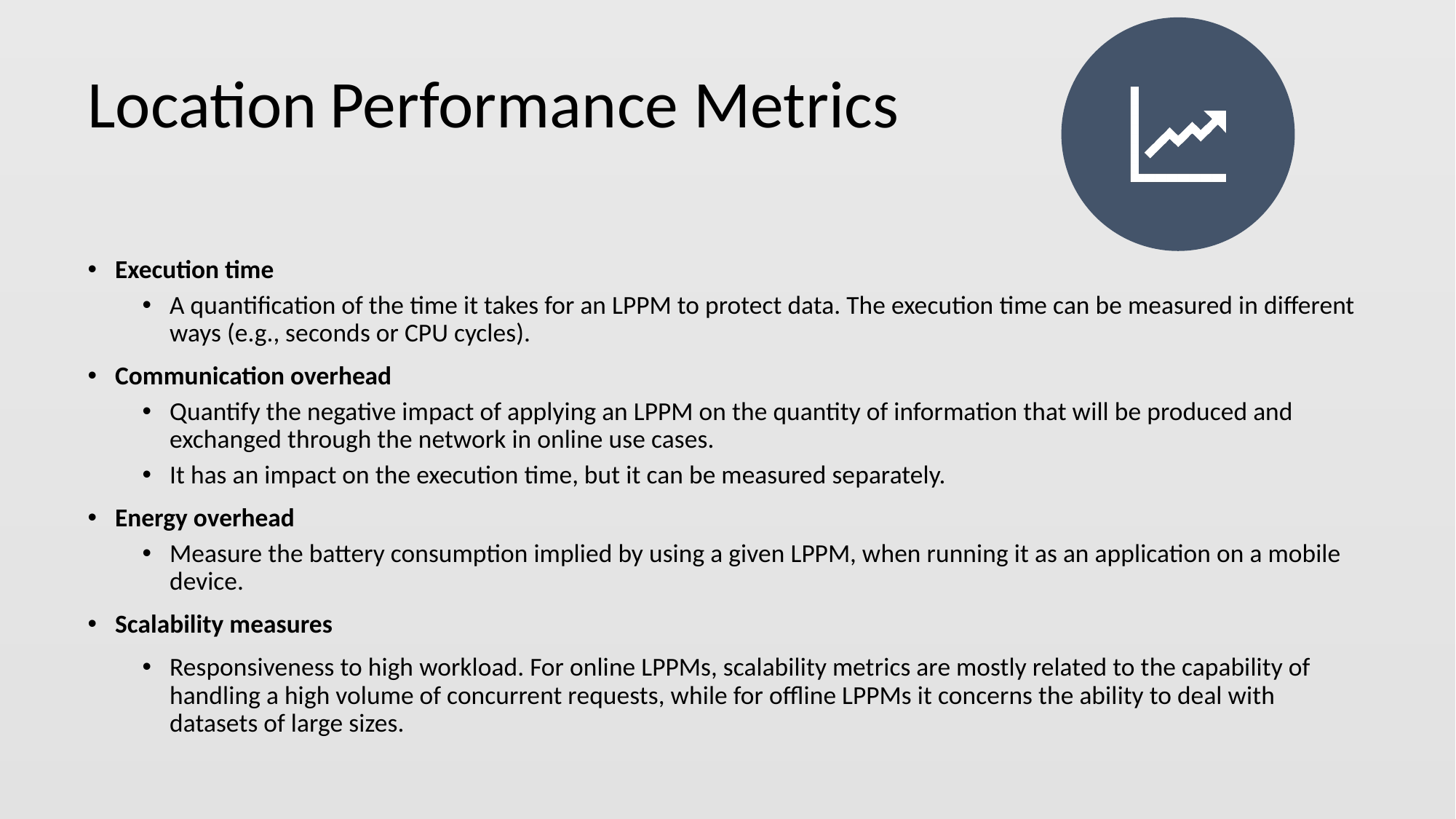

Location Performance Metrics

Execution time
A quantification of the time it takes for an LPPM to protect data. The execution time can be measured in different ways (e.g., seconds or CPU cycles).
Communication overhead
Quantify the negative impact of applying an LPPM on the quantity of information that will be produced and exchanged through the network in online use cases.
It has an impact on the execution time, but it can be measured separately.
Energy overhead
Measure the battery consumption implied by using a given LPPM, when running it as an application on a mobile device.
Scalability measures
Responsiveness to high workload. For online LPPMs, scalability metrics are mostly related to the capability of handling a high volume of concurrent requests, while for offline LPPMs it concerns the ability to deal with datasets of large sizes.